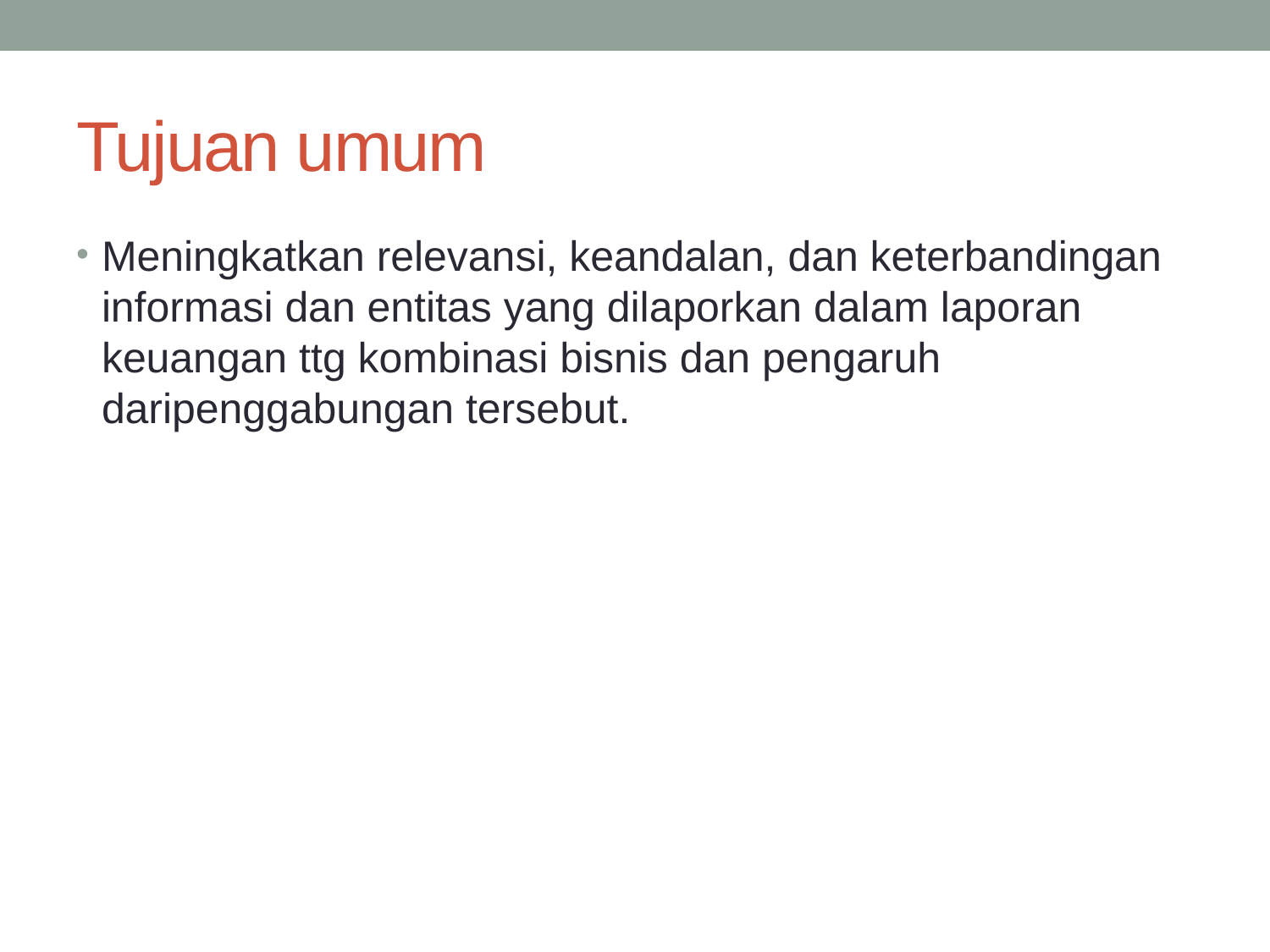

# Tujuan umum
Meningkatkan relevansi, keandalan, dan keterbandingan informasi dan entitas yang dilaporkan dalam laporan keuangan ttg kombinasi bisnis dan pengaruh daripenggabungan tersebut.